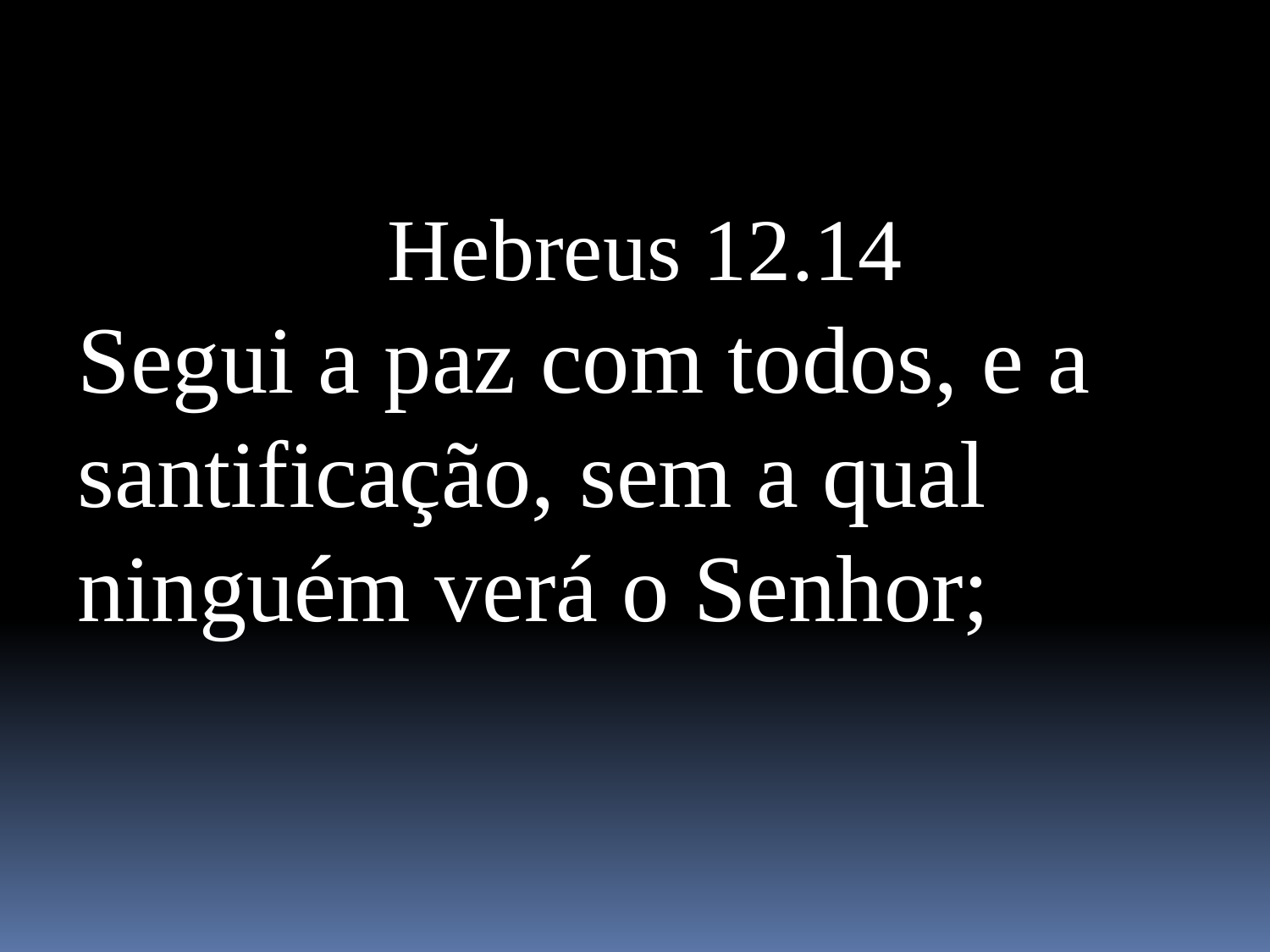

Hebreus 12.14
Segui a paz com todos, e a santificação, sem a qual ninguém verá o Senhor;